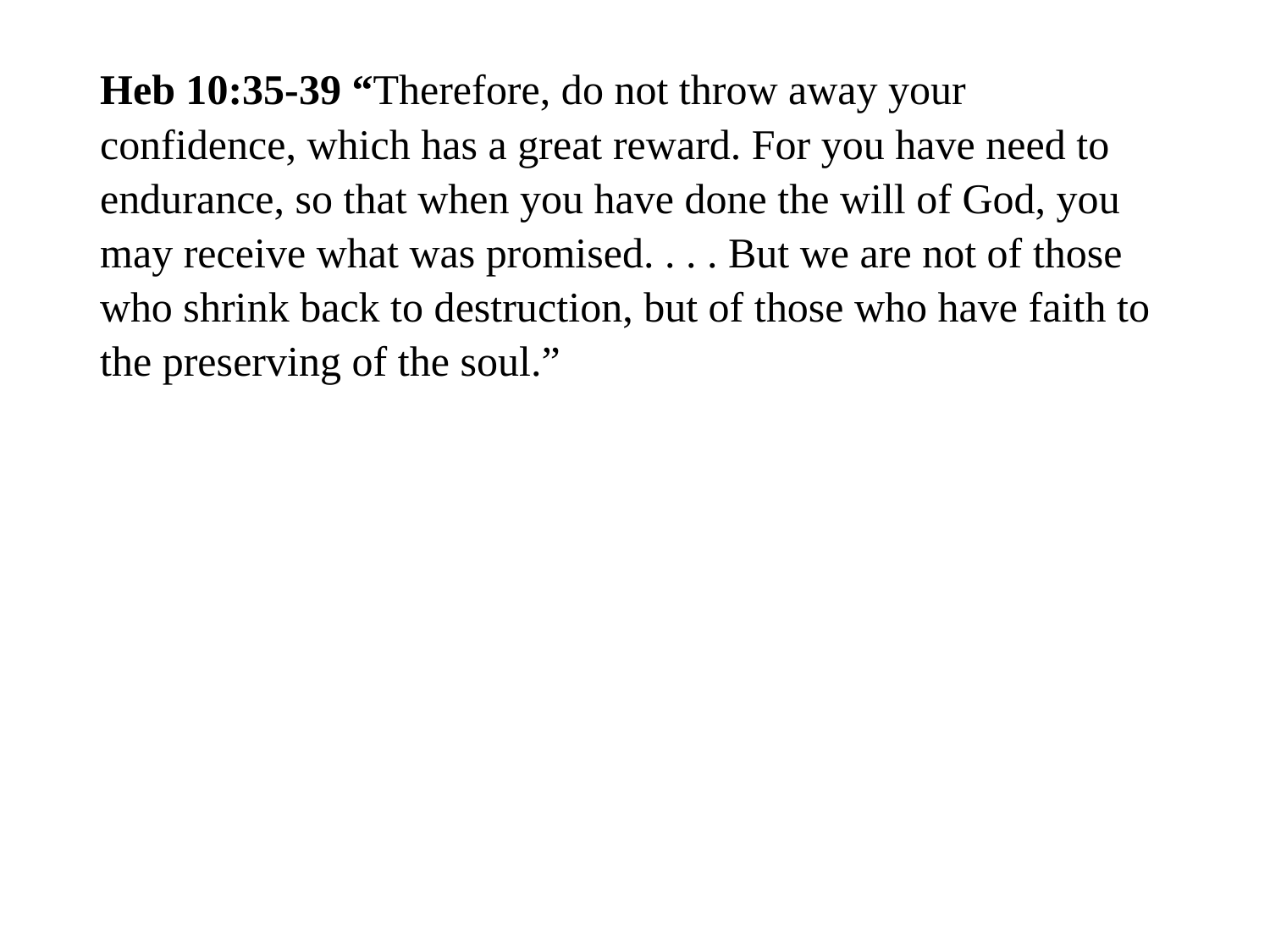

#
Heb 10:35-39 “Therefore, do not throw away your confidence, which has a great reward. For you have need to endurance, so that when you have done the will of God, you may receive what was promised. . . . But we are not of those who shrink back to destruction, but of those who have faith to the preserving of the soul.”